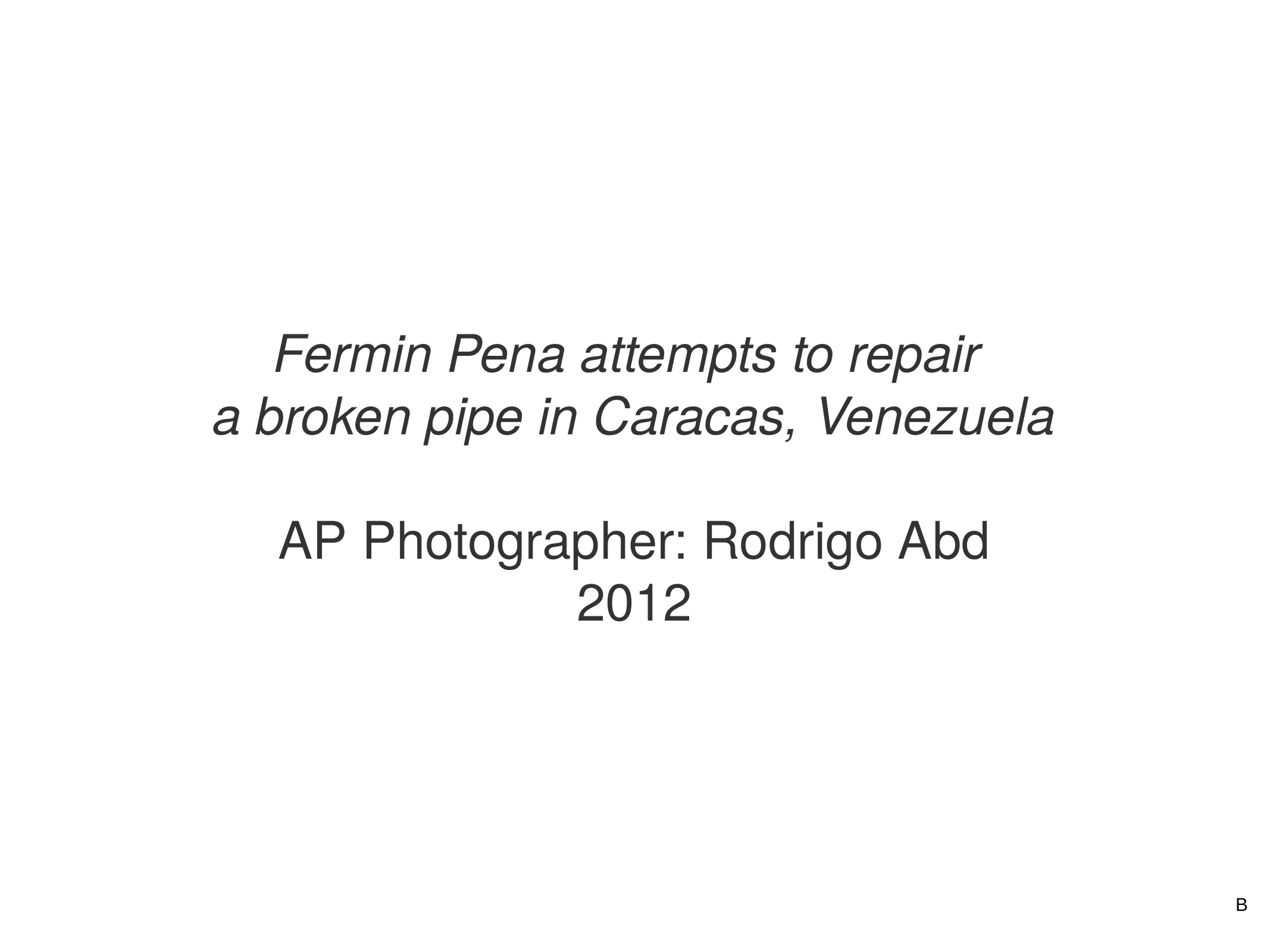

# Fermin Pena attempts to repair
a broken pipe in Caracas, Venezuela

AP Photographer: Rodrigo Abd
2012
B